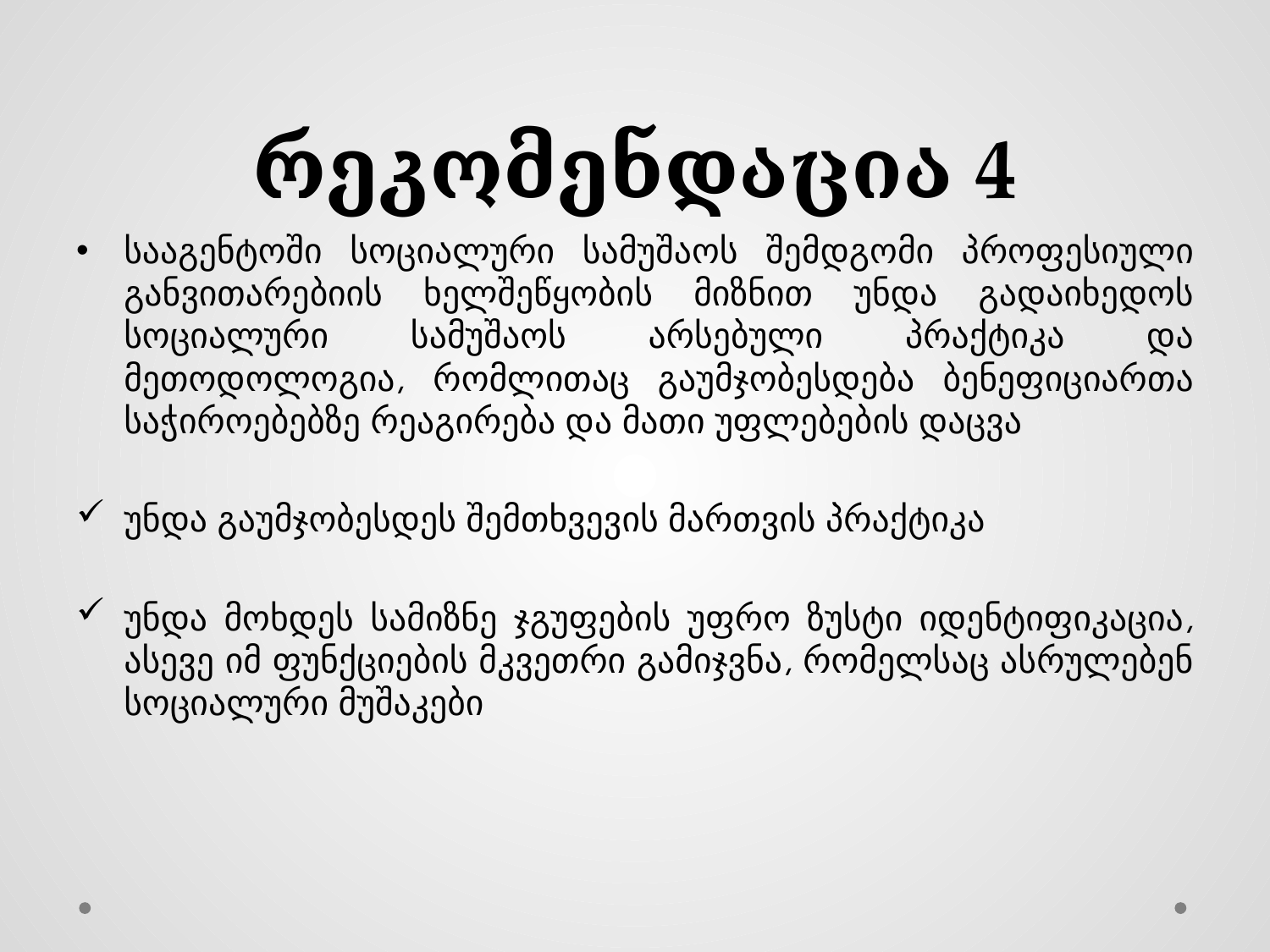

# რეკომენდაცია 4
სააგენტოში სოციალური სამუშაოს შემდგომი პროფესიული განვითარებიის ხელშეწყობის მიზნით უნდა გადაიხედოს სოციალური სამუშაოს არსებული პრაქტიკა და მეთოდოლოგია, რომლითაც გაუმჯობესდება ბენეფიციართა საჭიროებებზე რეაგირება და მათი უფლებების დაცვა

უნდა გაუმჯობესდეს შემთხვევის მართვის პრაქტიკა

უნდა მოხდეს სამიზნე ჯგუფების უფრო ზუსტი იდენტიფიკაცია, ასევე იმ ფუნქციების მკვეთრი გამიჯვნა, რომელსაც ასრულებენ სოციალური მუშაკები